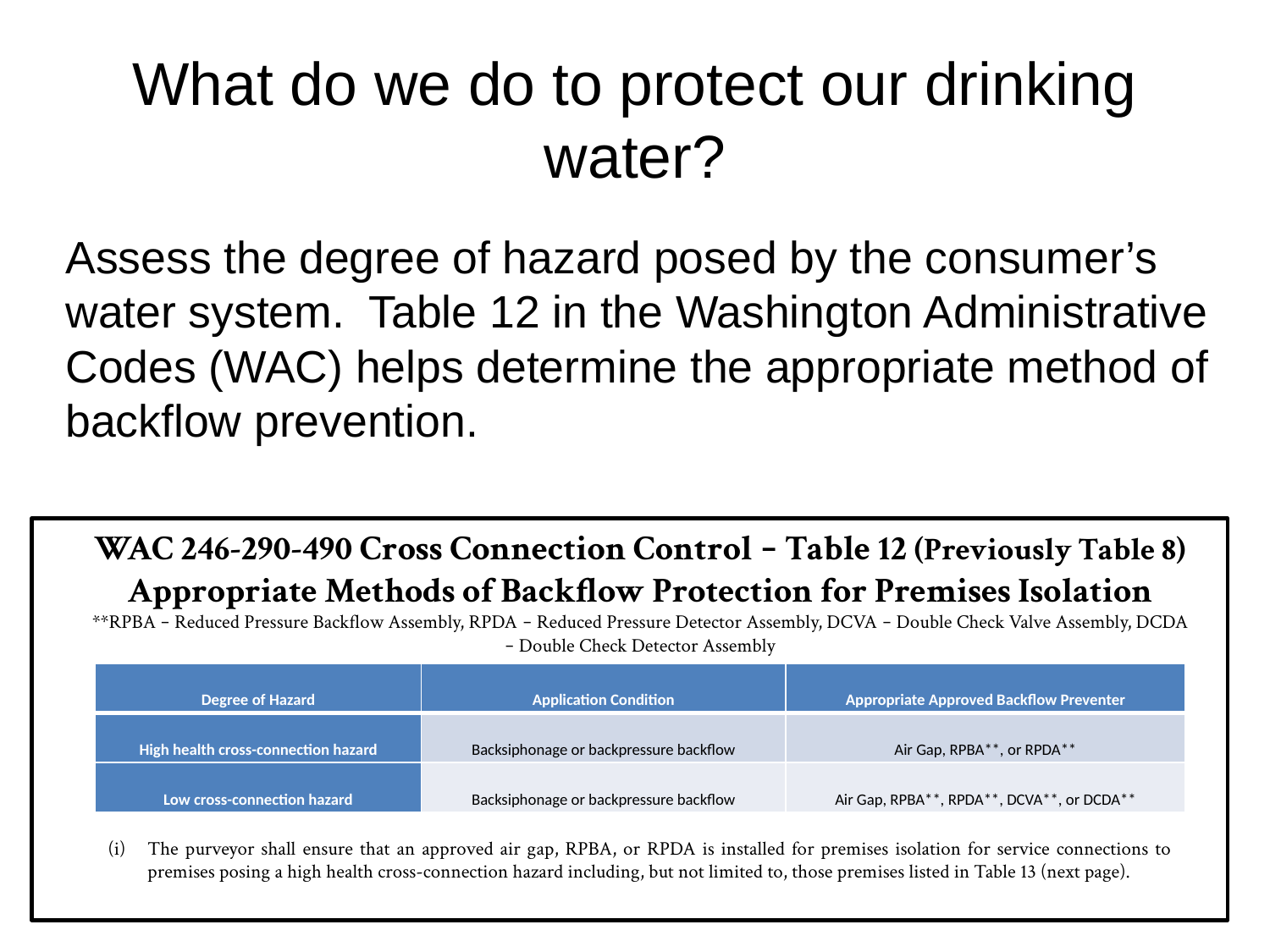

# What do we do to protect our drinking water?
Assess the degree of hazard posed by the consumer’s water system.  Table 12 in the Washington Administrative Codes (WAC) helps determine the appropriate method of backflow prevention.

WAC 246-290-490 Cross Connection Control – Table 12 (Previously Table 8)
Appropriate Methods of Backflow Protection for Premises Isolation
**RPBA – Reduced Pressure Backflow Assembly, RPDA – Reduced Pressure Detector Assembly, DCVA – Double Check Valve Assembly, DCDA – Double Check Detector Assembly
| Degree of Hazard | Application Condition | Appropriate Approved Backflow Preventer |
| --- | --- | --- |
| High health cross-connection hazard | Backsiphonage or backpressure backflow | Air Gap, RPBA\*\*, or RPDA\*\* |
| Low cross-connection hazard | Backsiphonage or backpressure backflow | Air Gap, RPBA\*\*, RPDA\*\*, DCVA\*\*, or DCDA\*\* |
The purveyor shall ensure that an approved air gap, RPBA, or RPDA is installed for premises isolation for service connections to premises posing a high health cross-connection hazard including, but not limited to, those premises listed in Table 13 (next page).